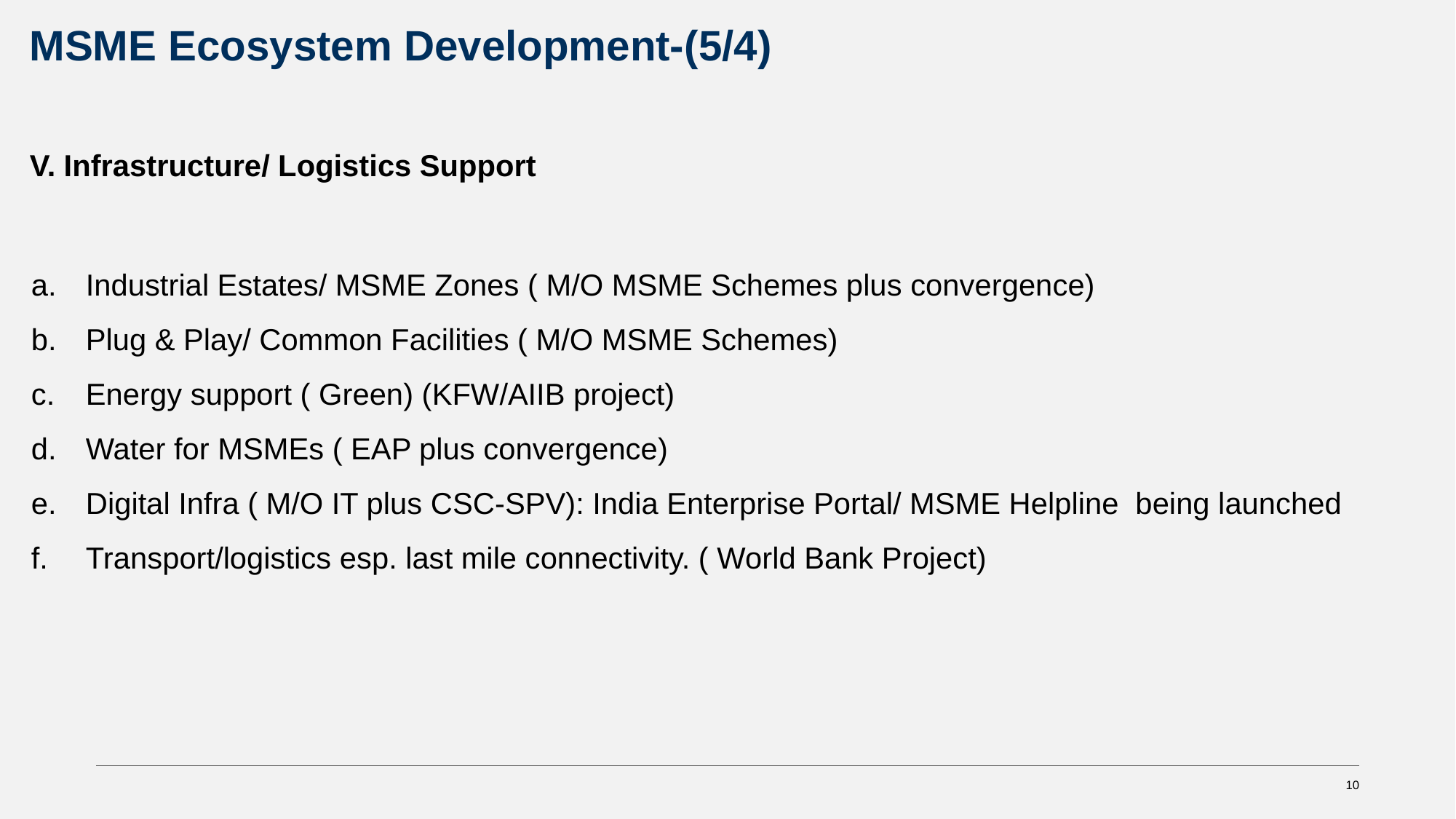

MSME Ecosystem Development-(5/4)

V. Infrastructure/ Logistics Support
Industrial Estates/ MSME Zones ( M/O MSME Schemes plus convergence)
Plug & Play/ Common Facilities ( M/O MSME Schemes)
Energy support ( Green) (KFW/AIIB project)
Water for MSMEs ( EAP plus convergence)
Digital Infra ( M/O IT plus CSC-SPV): India Enterprise Portal/ MSME Helpline  being launched
Transport/logistics esp. last mile connectivity. ( World Bank Project)